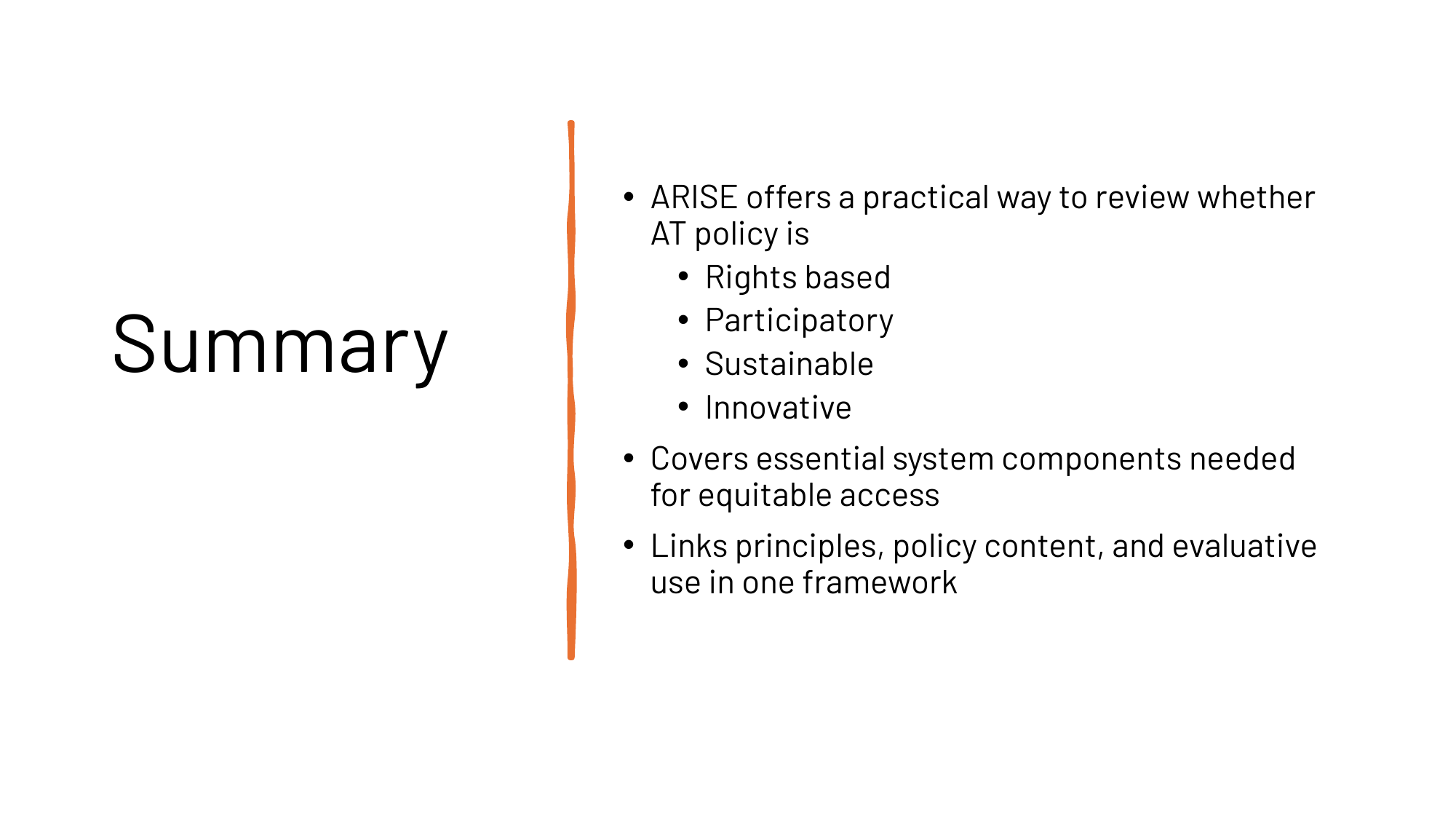

# Summary
ARISE offers a practical way to review whether AT policy is
Rights based
Participatory
Sustainable
Innovative
Covers essential system components needed for equitable access
Links principles, policy content, and evaluative use in one framework